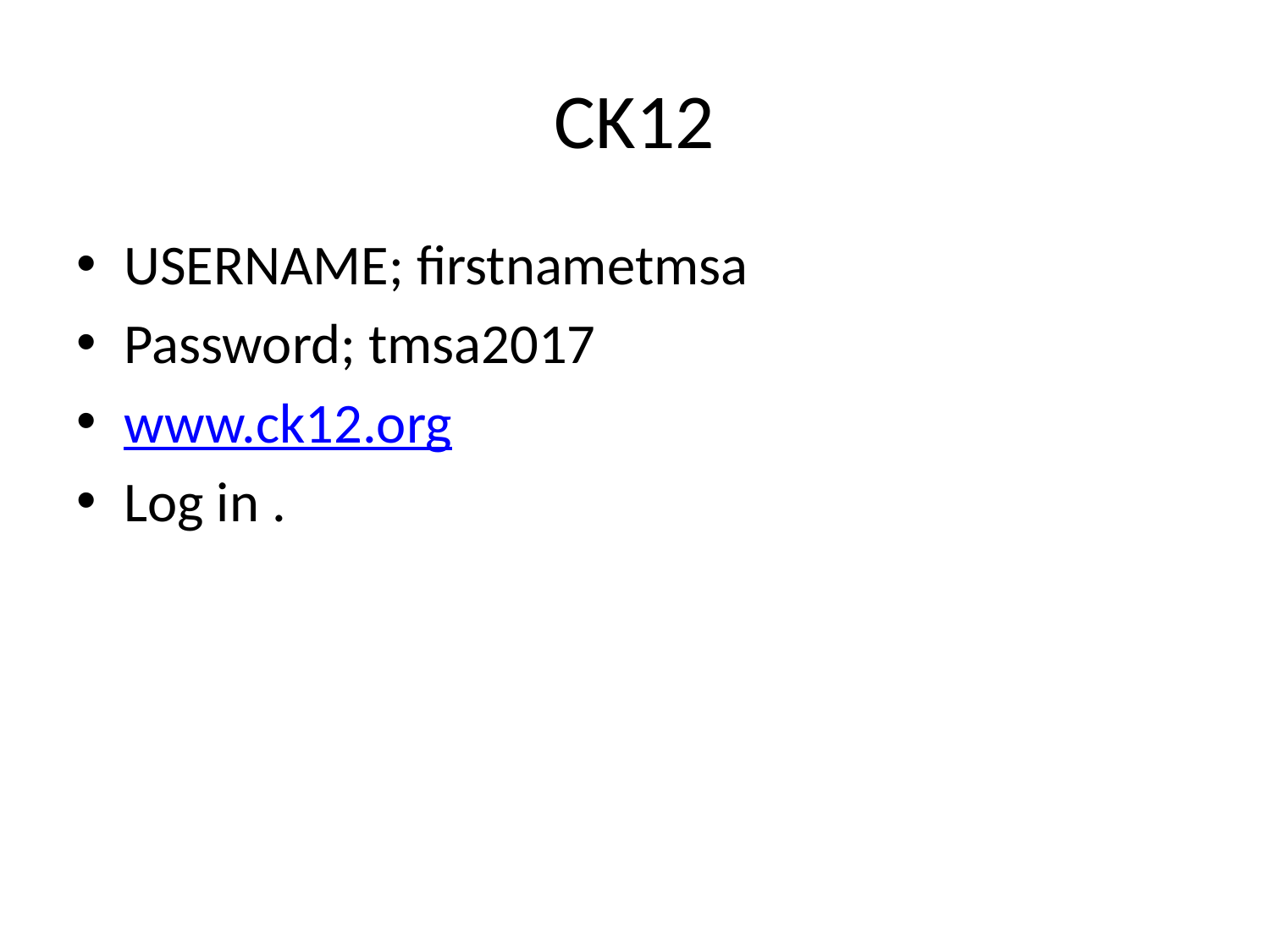

# CK12
USERNAME; firstnametmsa
Password; tmsa2017
www.ck12.org
Log in .